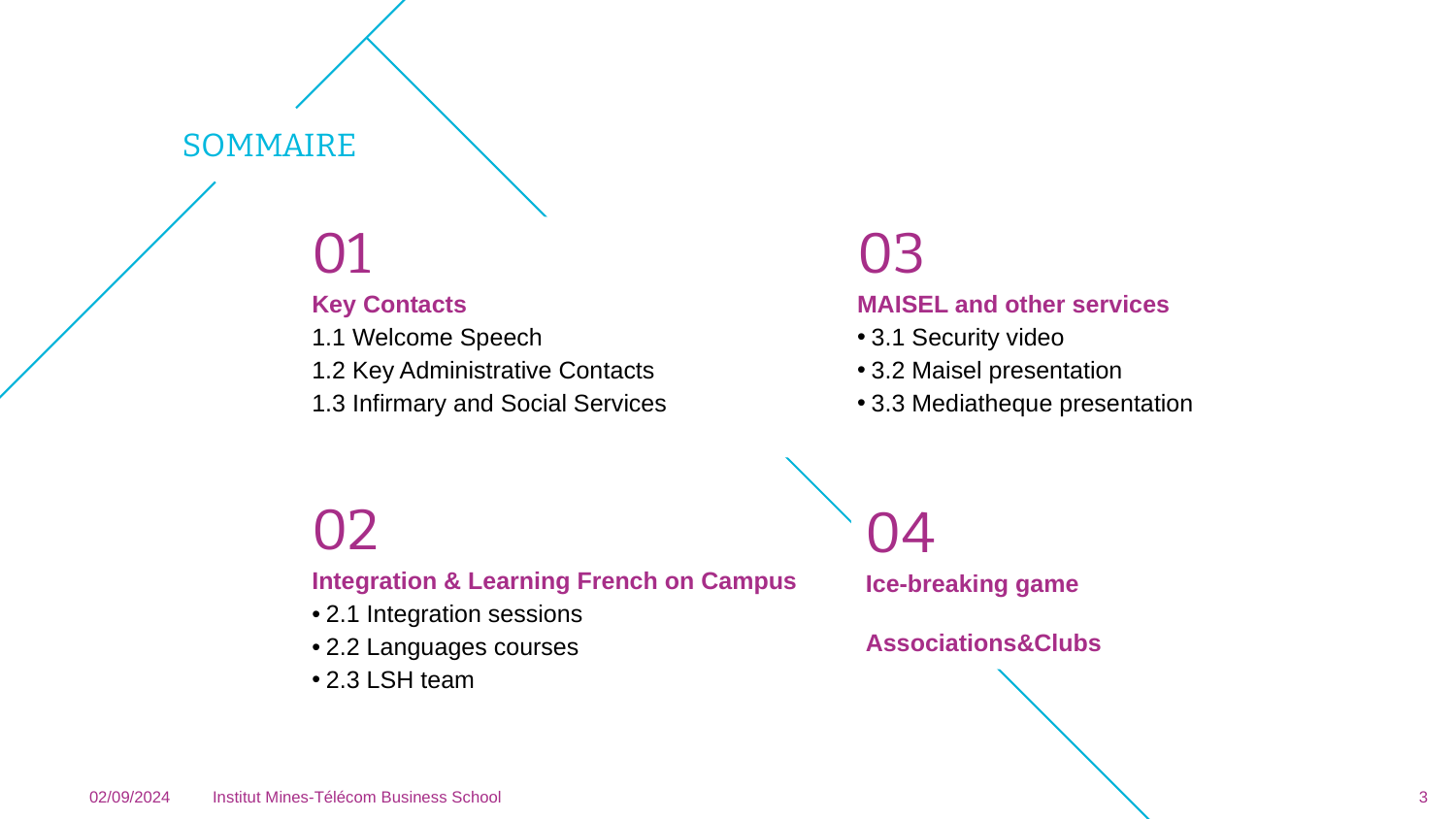

01
Key Contacts
1.1 Welcome Speech
1.2 Key Administrative Contacts
1.3 Infirmary and Social Services
03
MAISEL and other services
3.1 Security video
3.2 Maisel presentation
3.3 Mediatheque presentation
02
Integration & Learning French on Campus
2.1 Integration sessions
2.2 Languages courses
2.3 LSH team
04
Ice-breaking game
Associations&Clubs
02/09/2024
Institut Mines-Télécom Business School
3